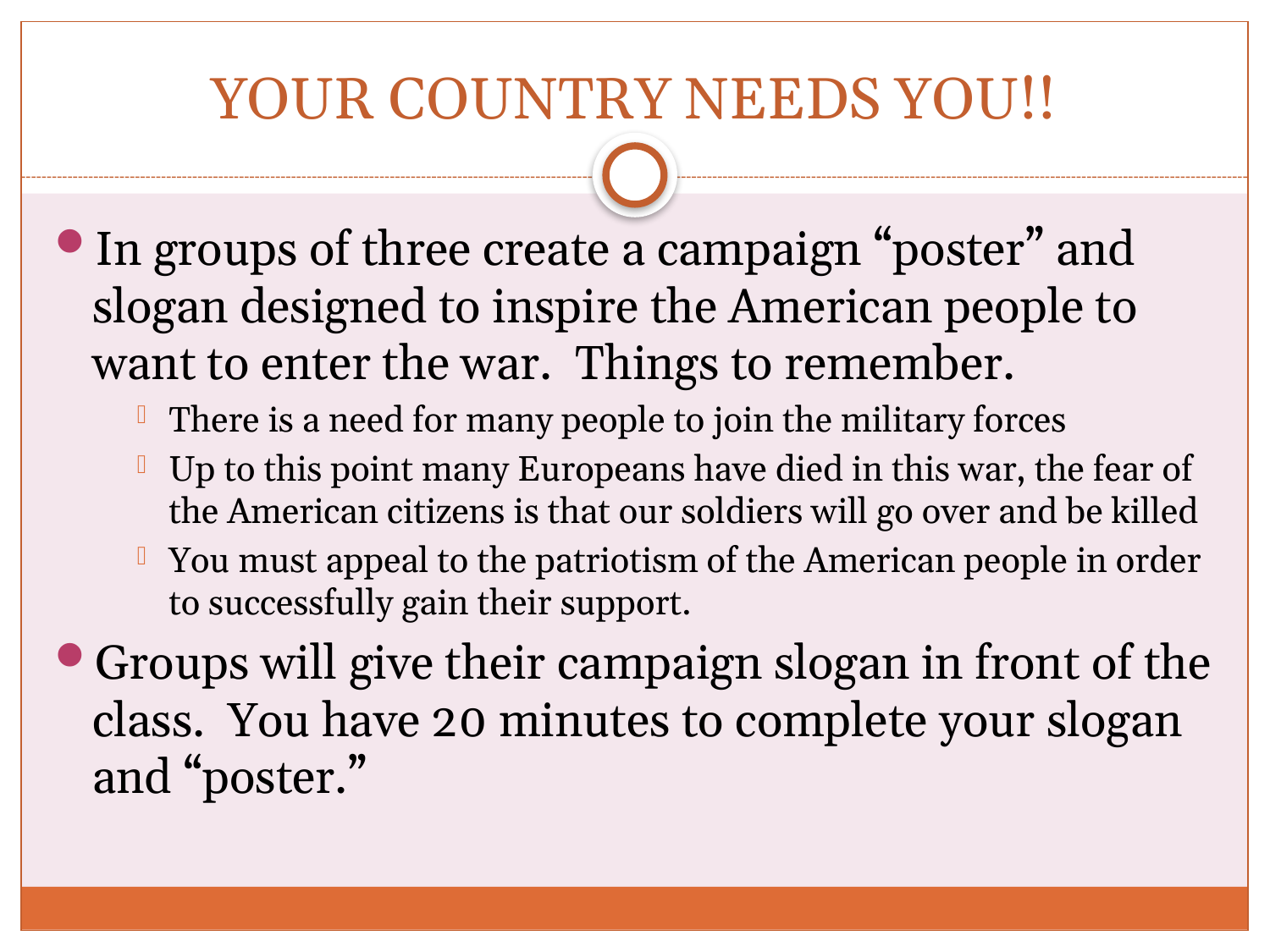

YOUR COUNTRY NEEDS YOU!!
In groups of three create a campaign “poster” and slogan designed to inspire the American people to want to enter the war.  Things to remember.
There is a need for many people to join the military forces
Up to this point many Europeans have died in this war, the fear of the American citizens is that our soldiers will go over and be killed
You must appeal to the patriotism of the American people in order to successfully gain their support.
Groups will give their campaign slogan in front of the class.  You have 20 minutes to complete your slogan and “poster.”